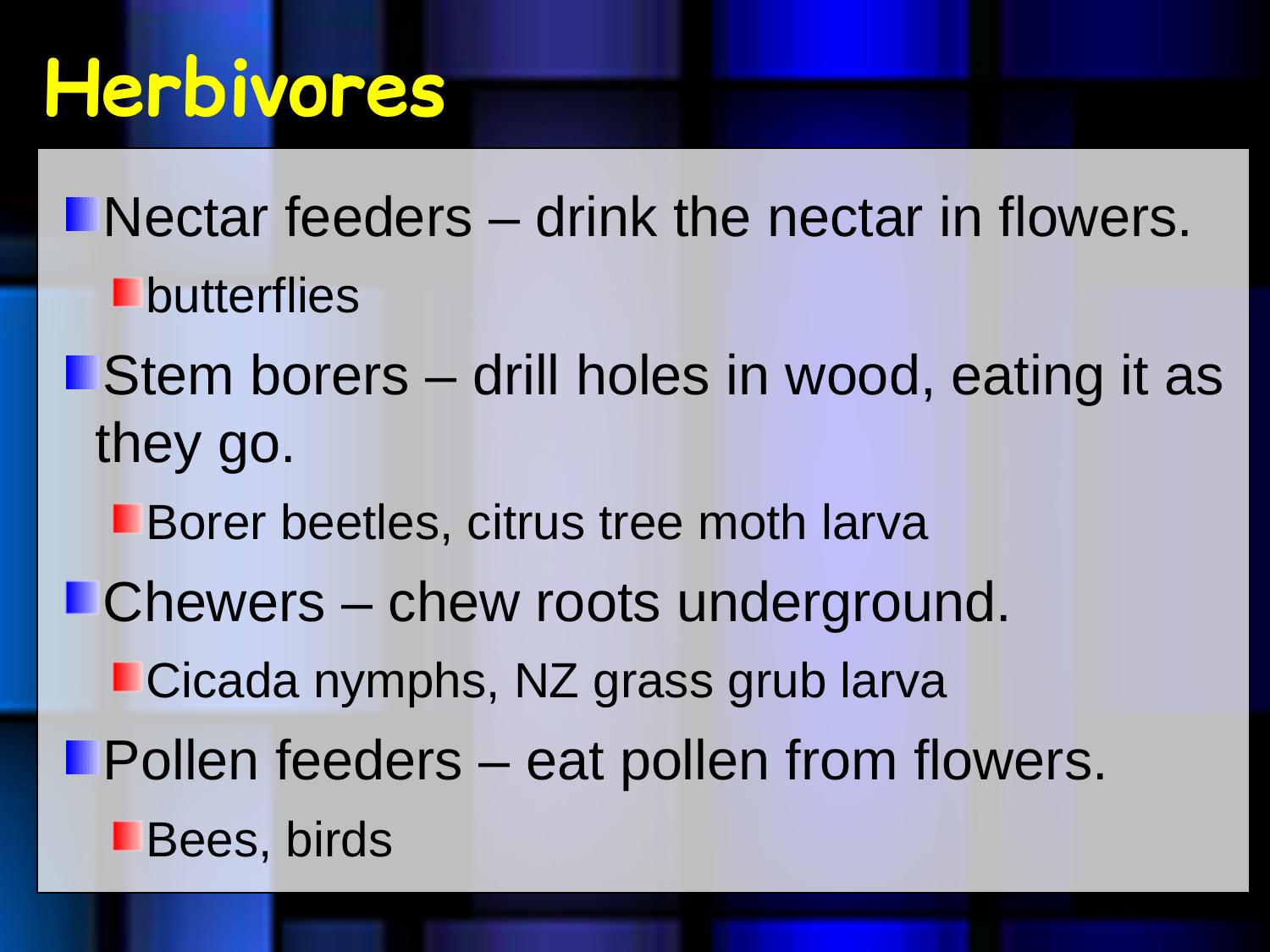

# Herbivores
Nectar feeders – drink the nectar in flowers.
butterflies
Stem borers – drill holes in wood, eating it as they go.
Borer beetles, citrus tree moth larva
Chewers – chew roots underground.
Cicada nymphs, NZ grass grub larva
Pollen feeders – eat pollen from flowers.
Bees, birds